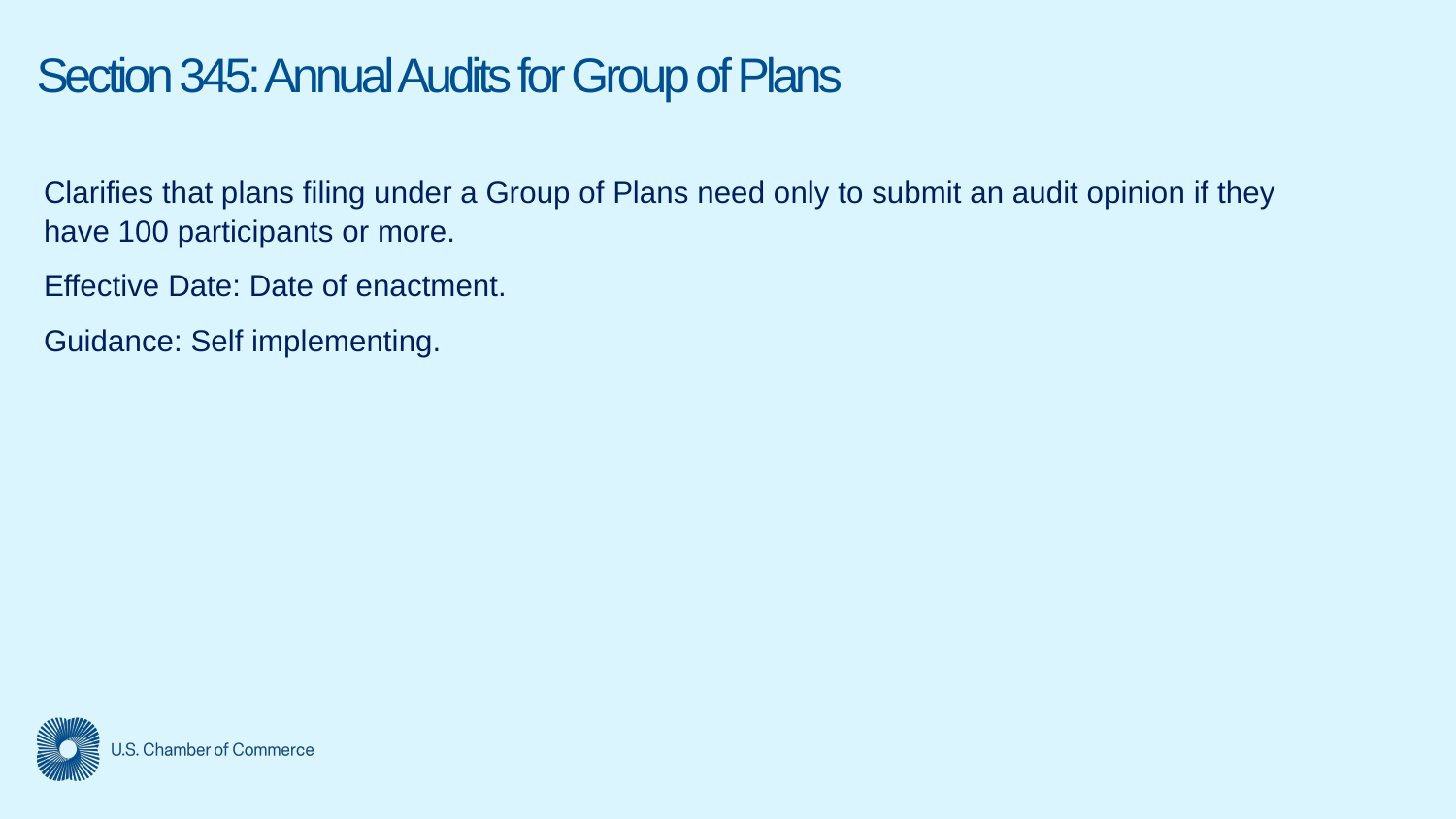

# Section 345: Annual Audits for Group of Plans
Clarifies that plans filing under a Group of Plans need only to submit an audit opinion if they have 100 participants or more.
Effective Date: Date of enactment.
Guidance: Self implementing.